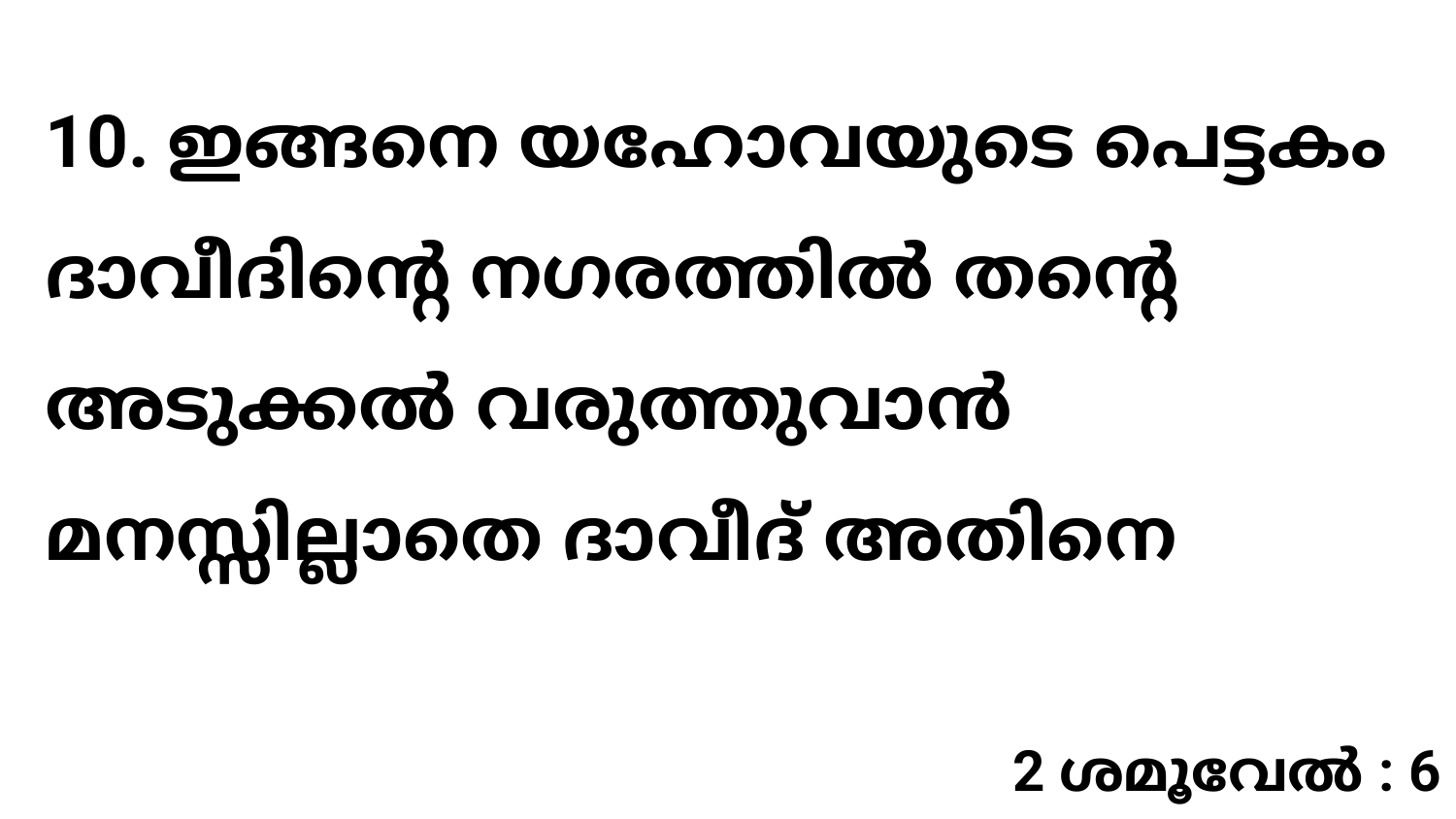

10. ഇങ്ങനെ യഹോവയുടെ പെട്ടകം ദാവീദിന്റെ നഗരത്തിൽ തന്റെ അടുക്കൽ വരുത്തുവാൻ മനസ്സില്ലാതെ ദാവീദ് അതിനെ
2 ശമൂവേൽ : 6